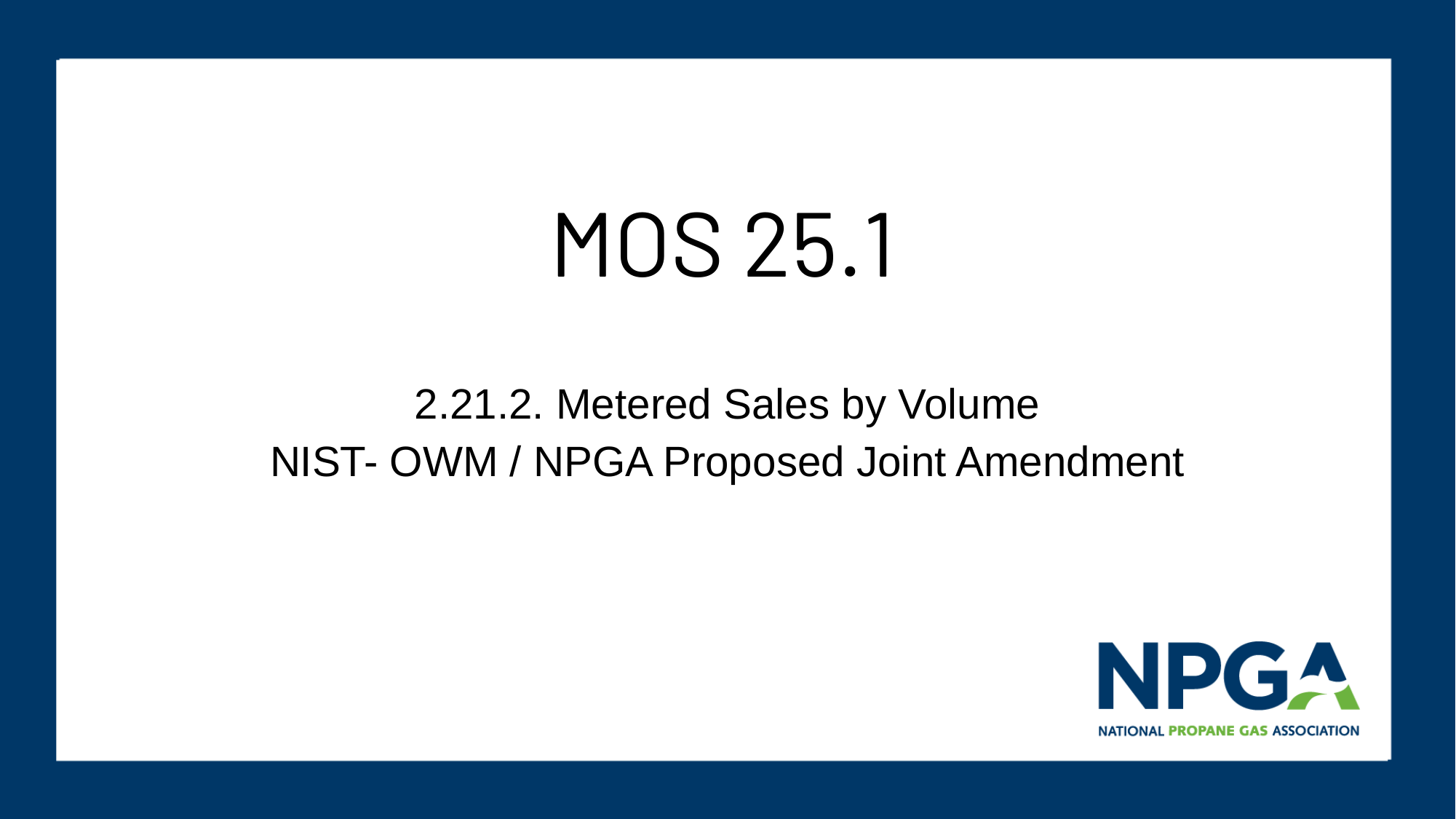

# MOS 25.1
2.21.2. Metered Sales by Volume
NIST- OWM / NPGA Proposed Joint Amendment